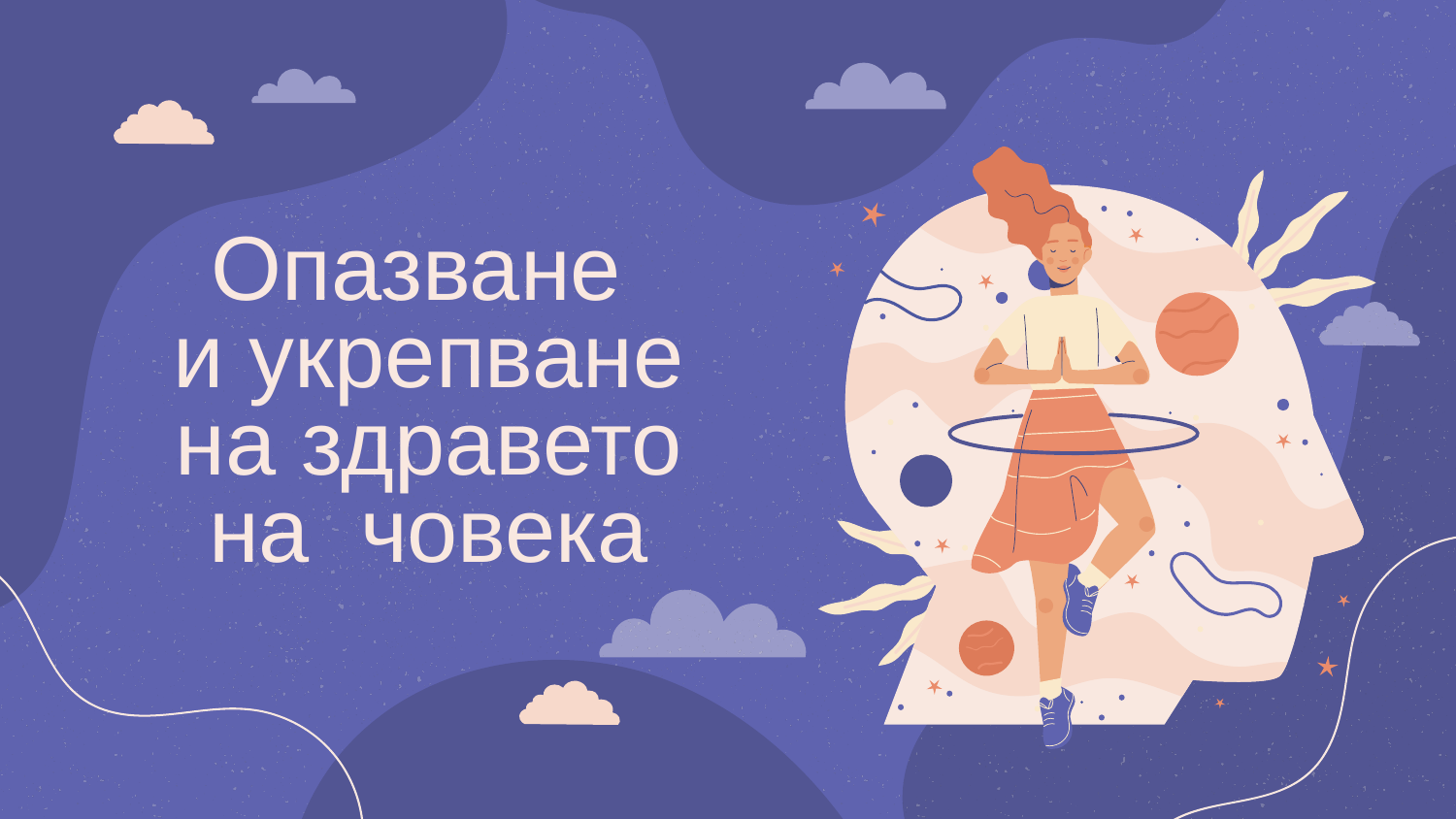

# Опазване и укрепване на здравето на  човека